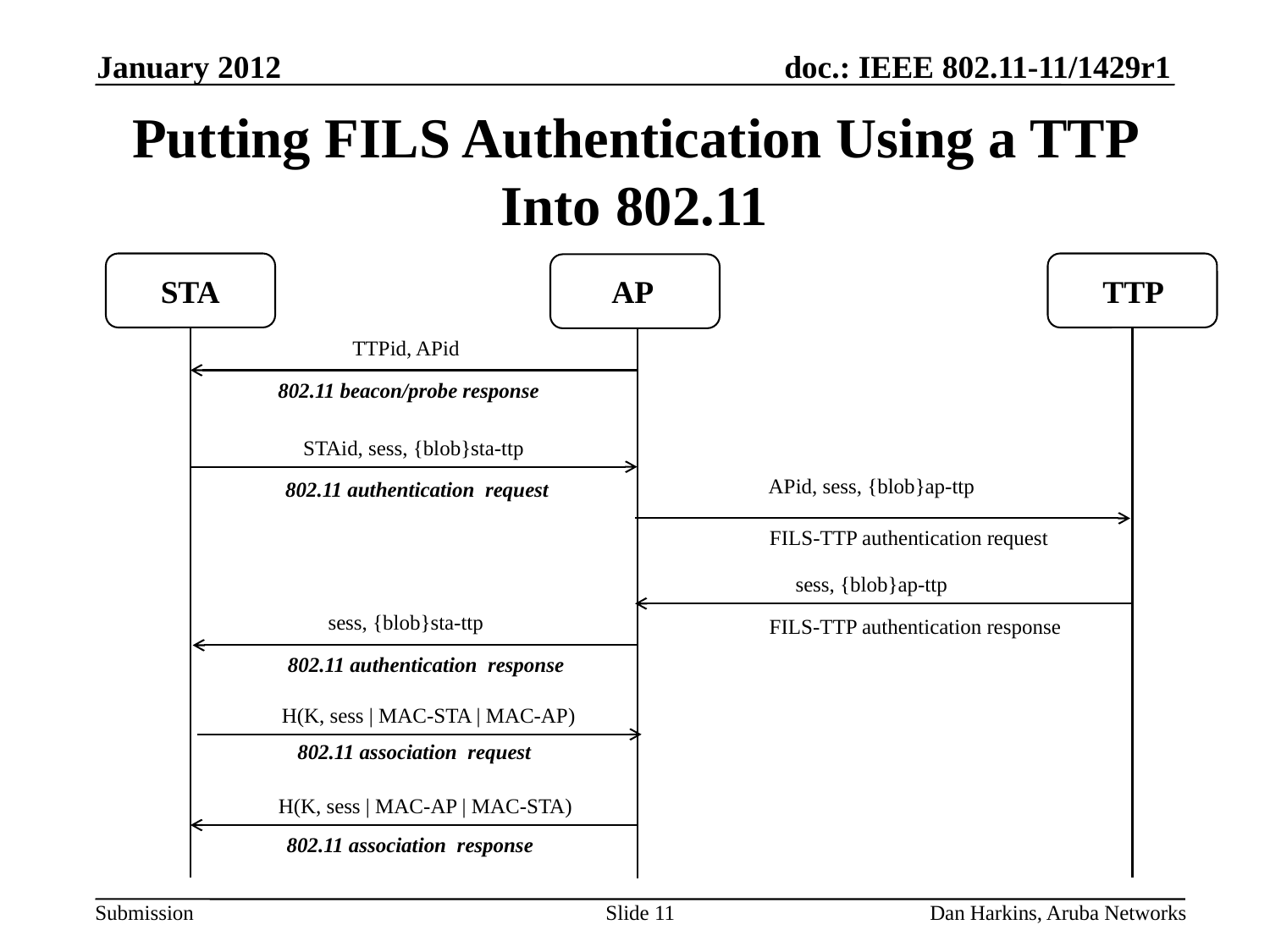

January 2012
# Putting FILS Authentication Using a TTP Into 802.11

STA
AP
TTP
TTPid, APid
802.11 beacon/probe response
STAid, sess, {blob}sta-ttp
APid, sess, {blob}ap-ttp
802.11 authentication  request
FILS-TTP authentication request
sess, {blob}ap-ttp
sess, {blob}sta-ttp
FILS-TTP authentication response
802.11 authentication  response
H(K, sess | MAC-STA | MAC-AP)
802.11 association  request
H(K, sess | MAC-AP | MAC-STA)
802.11 association  response
Slide 11
Dan Harkins, Aruba Networks